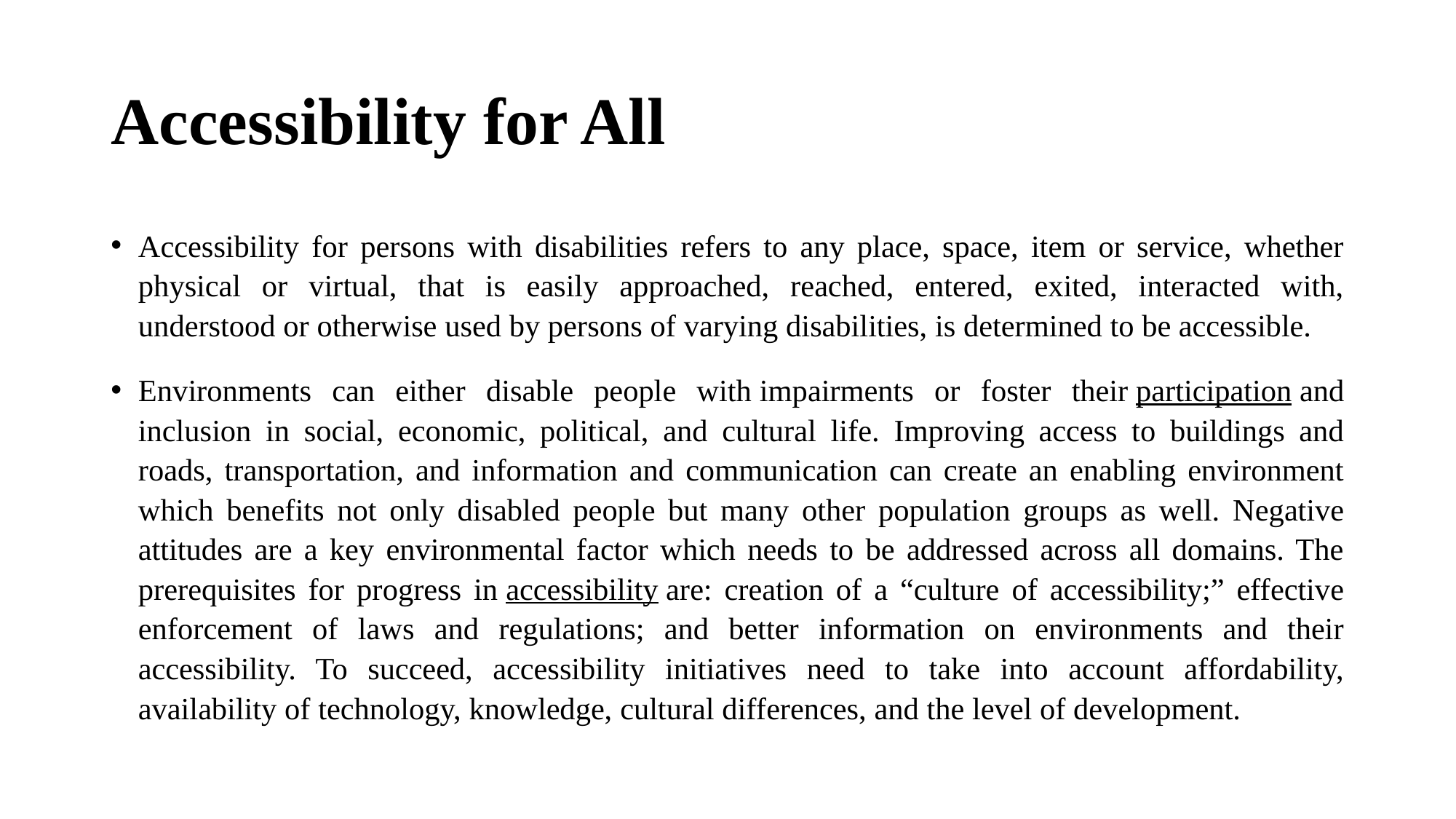

# Accessibility for All
Accessibility for persons with disabilities refers to any place, space, item or service, whether physical or virtual, that is easily approached, reached, entered, exited, interacted with, understood or otherwise used by persons of varying disabilities, is determined to be accessible.
Environments can either disable people with impairments or foster their participation and inclusion in social, economic, political, and cultural life. Improving access to buildings and roads, transportation, and information and communication can create an enabling environment which benefits not only disabled people but many other population groups as well. Negative attitudes are a key environmental factor which needs to be addressed across all domains. The prerequisites for progress in accessibility are: creation of a “culture of accessibility;” effective enforcement of laws and regulations; and better information on environments and their accessibility. To succeed, accessibility initiatives need to take into account affordability, availability of technology, knowledge, cultural differences, and the level of development.